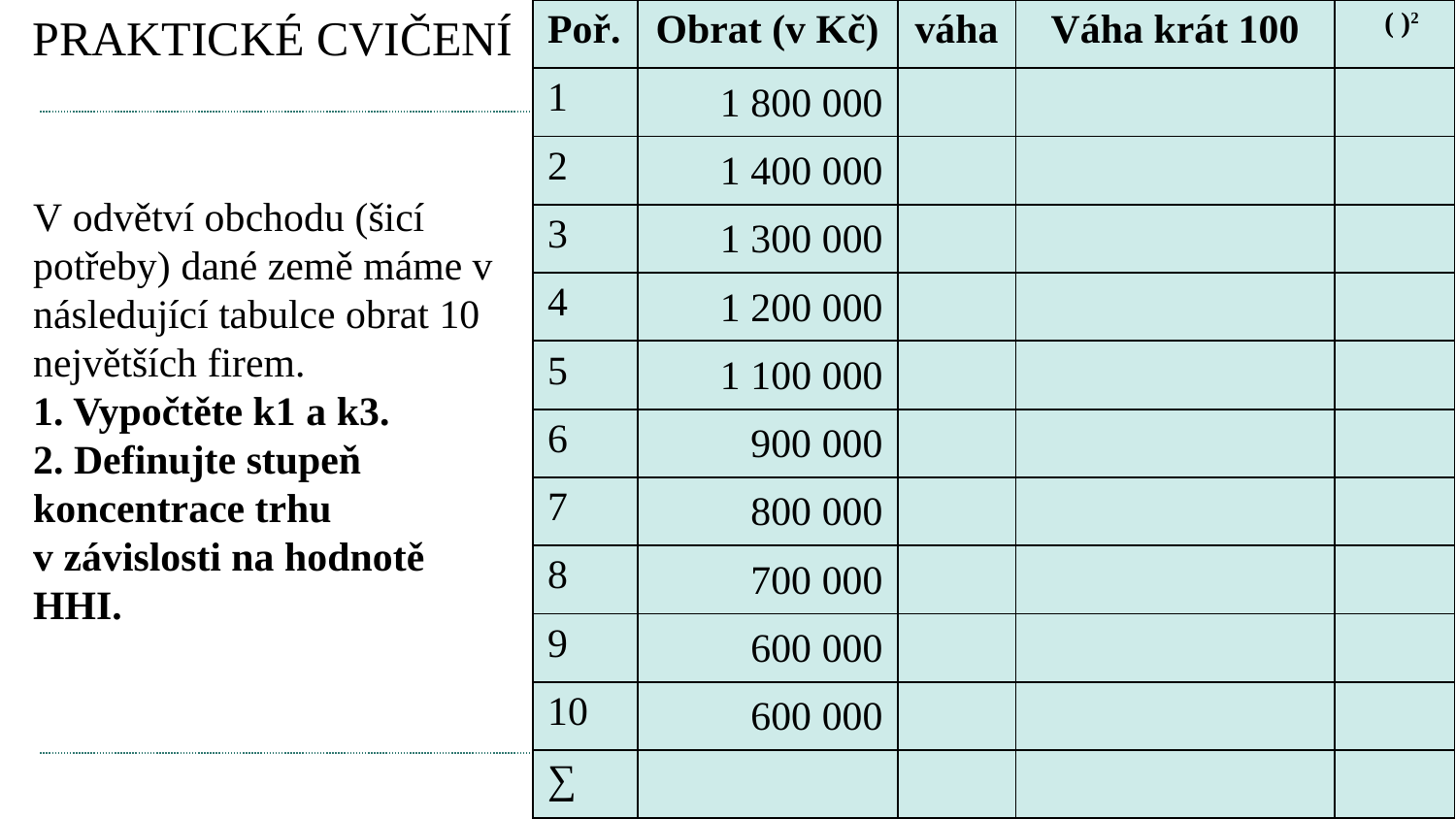

| Poř. | Obrat (v Kč) | váha | Váha krát 100 | ( )2 |
| --- | --- | --- | --- | --- |
| 1 | 1 800 000 |  |  |  |
| 2 | 1 400 000 |  |  |  |
| 3 | 1 300 000 |  |  |  |
| 4 | 1 200 000 |  |  |  |
| 5 | 1 100 000 |  |  |  |
| 6 | 900 000 |  |  |  |
| 7 | 800 000 |  |  |  |
| 8 | 700 000 |  |  |  |
| 9 | 600 000 |  |  |  |
| 10 | 600 000 |  |  |  |
| ∑ |  |  |  |  |
# PRAKTICKÉ CVIČENÍ
V odvětví obchodu (šicí potřeby) dané země máme v následující tabulce obrat 10 největších firem.
1. Vypočtěte k1 a k3.
2. Definujte stupeň koncentrace trhu v závislosti na hodnotě HHI.